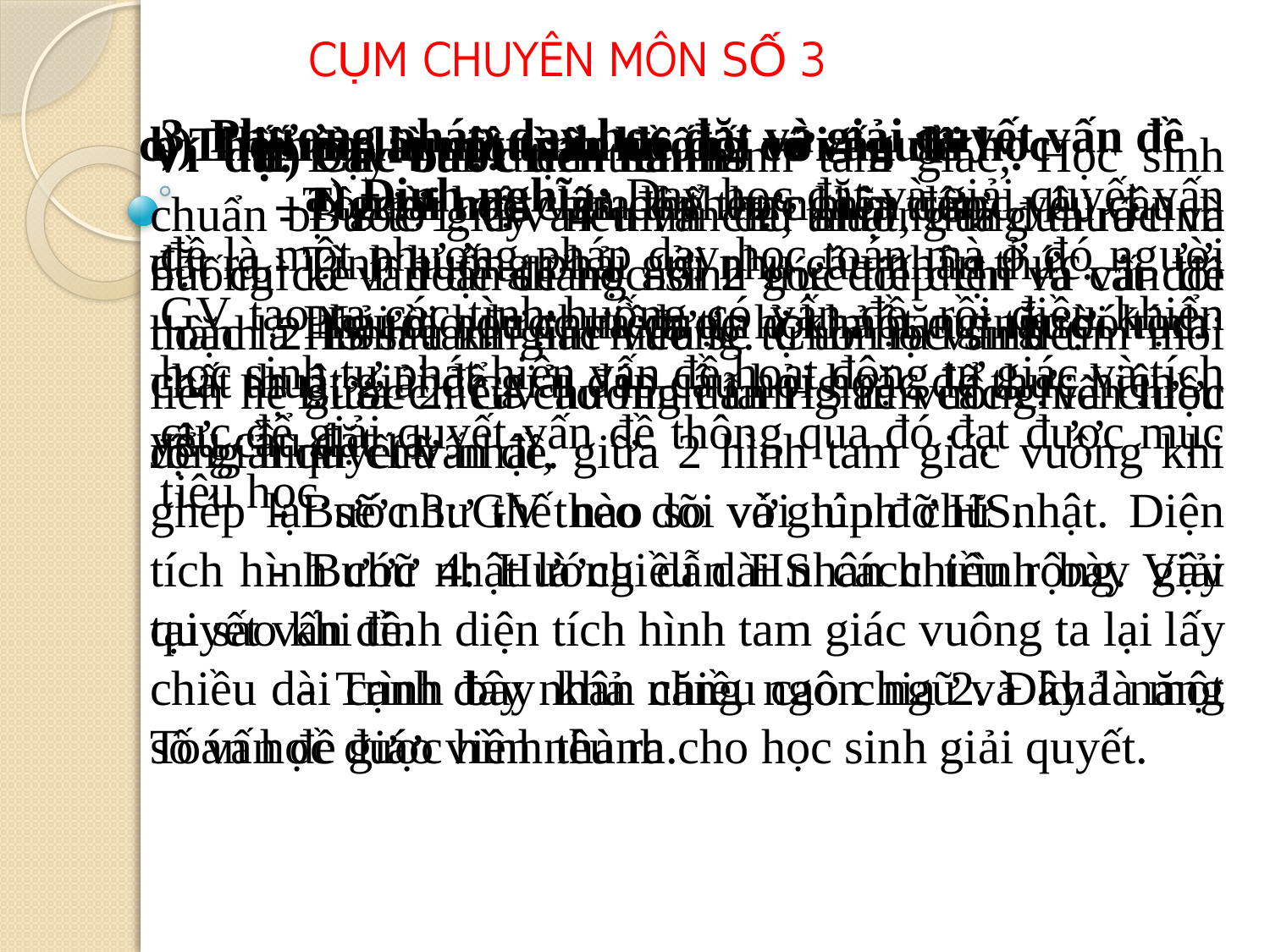

CỤM CHUYÊN MÔN SỐ 3
3. Phương pháp dạy học đặt và giải quyết vấn đề
           a) Định nghĩa: Dạy học đặt và giải quyết vấn đề là một phương pháp dạy học toán mà ở đó người GV tạo ra các tình huống có vấn đề, rồi điều khiển học sinh tự phát hiện vấn đề hoạt động tự giác và tích cực để giải quyết vấn đề thông qua đó đạt được mục tiêu học.
c) Thế nào là một tình huống có vấn đề
           - Tồn tại một vấn đề theo nghĩa trên.
           - Tình huống phải gửi nhu cầu nhận thức.
           - Phải tạo được niềm tin ở khả năng người học.

b) Thế nào là một vấn đề đối với người học
           - Người học chưa thể thực hiện được yêu cầu đặt ra
           - Người học chưa được học một qui tắc có tính chất thuật giải để giải đáp câu hỏi hoặc để thực hiện yêu cầu đặt ra.

           d) Các bước tiến hành
          - Bước 1: GV nêu vấn đề, thường là đưa ra tình huống có vấn đề để học sinh trực tiếp chỉ ra vấn đề hoặc là HS sau khi tìm hiểu sẽ tự tìm ra vấn đề.
         - Bước 2: GV hướng dẫn HS tìm các chiến lược để giải quyết vấn đề.
          - Bước 3: GV theo dõi và giúp đỡ HS.
       - Bước 4: Hướng dẫn HS cách trình bày giải quyết vấn đề.
         - Trình bày khả năng ngôn ngữ và khả năng Toán học được hình thành.

Ví dụ: Dạy bài diện tích hình tam giác; Học sinh chuẩn bị 1 tờ giấy a4 hình chữ nhật, dùng thước và bút chì kẻ 1 đoạn thẳng nối 2 góc đối diện và cắt đôi thành 2 hình tam giác vuông. Cho học sinh tìm mối liên hệ giữa chiều cao hình tam giác vuông và chiều rộng hình chữ nhật, giữa 2 hình tam giác vuông khi ghép lại sẽ như thế nào so với hình chữ nhật. Diện tích hình chữ nhật là chiều dài nhân chiều rộng. Vậy tại sao khi tính diện tích hình tam giác vuông ta lại lấy chiều dài cạnh đáy nhân chiều cao chia 2. Đây là một số vấn đề giáo viên nêu ra cho học sinh giải quyết.